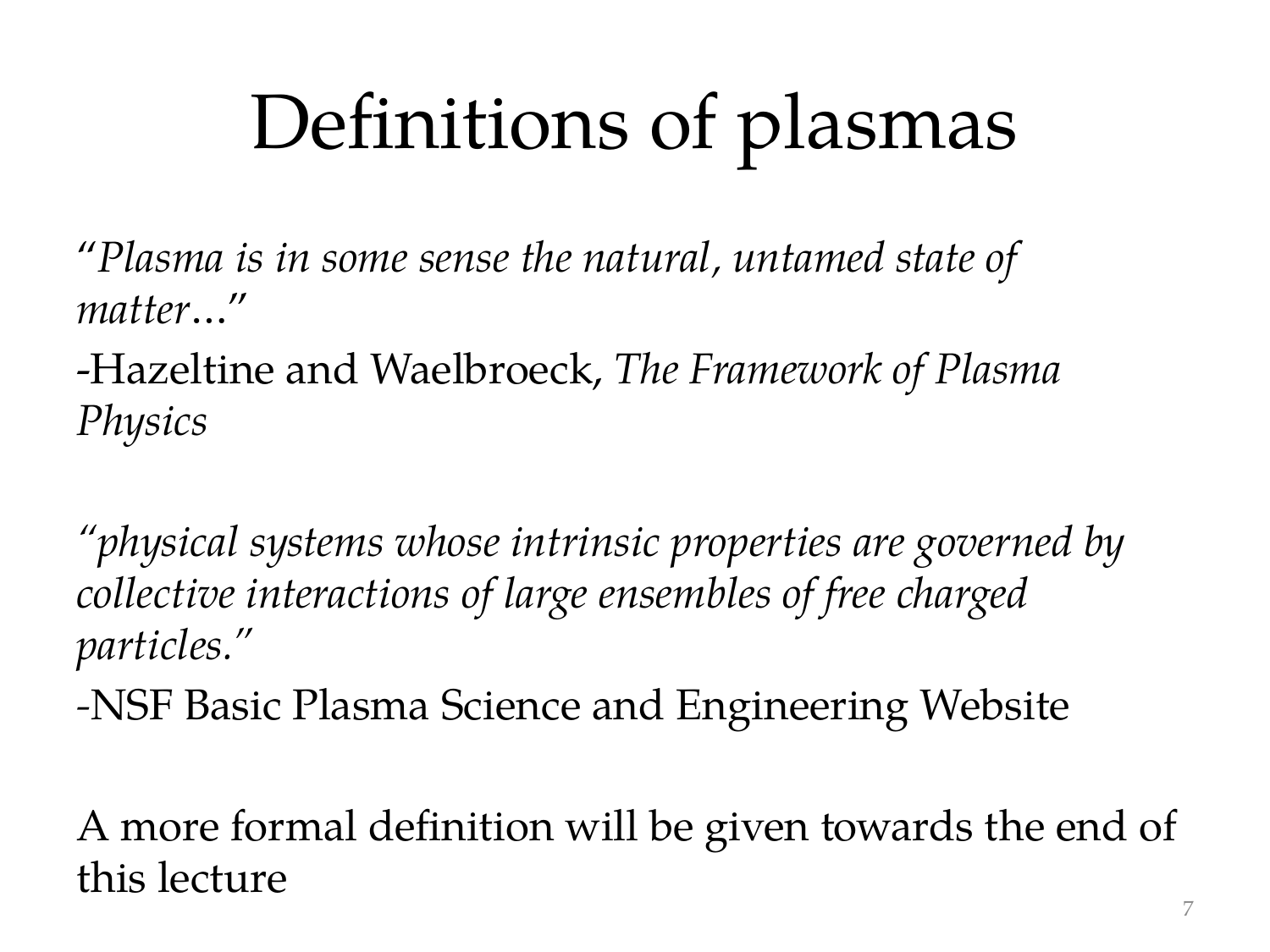

# Definitions of plasmas
“Plasma is in some sense the natural, untamed state of matter…”
-Hazeltine and Waelbroeck, The Framework of Plasma Physics

“physical systems whose intrinsic properties are governed by collective interactions of large ensembles of free charged particles.”
-NSF Basic Plasma Science and Engineering Website

A more formal definition will be given towards the end of this lecture
7